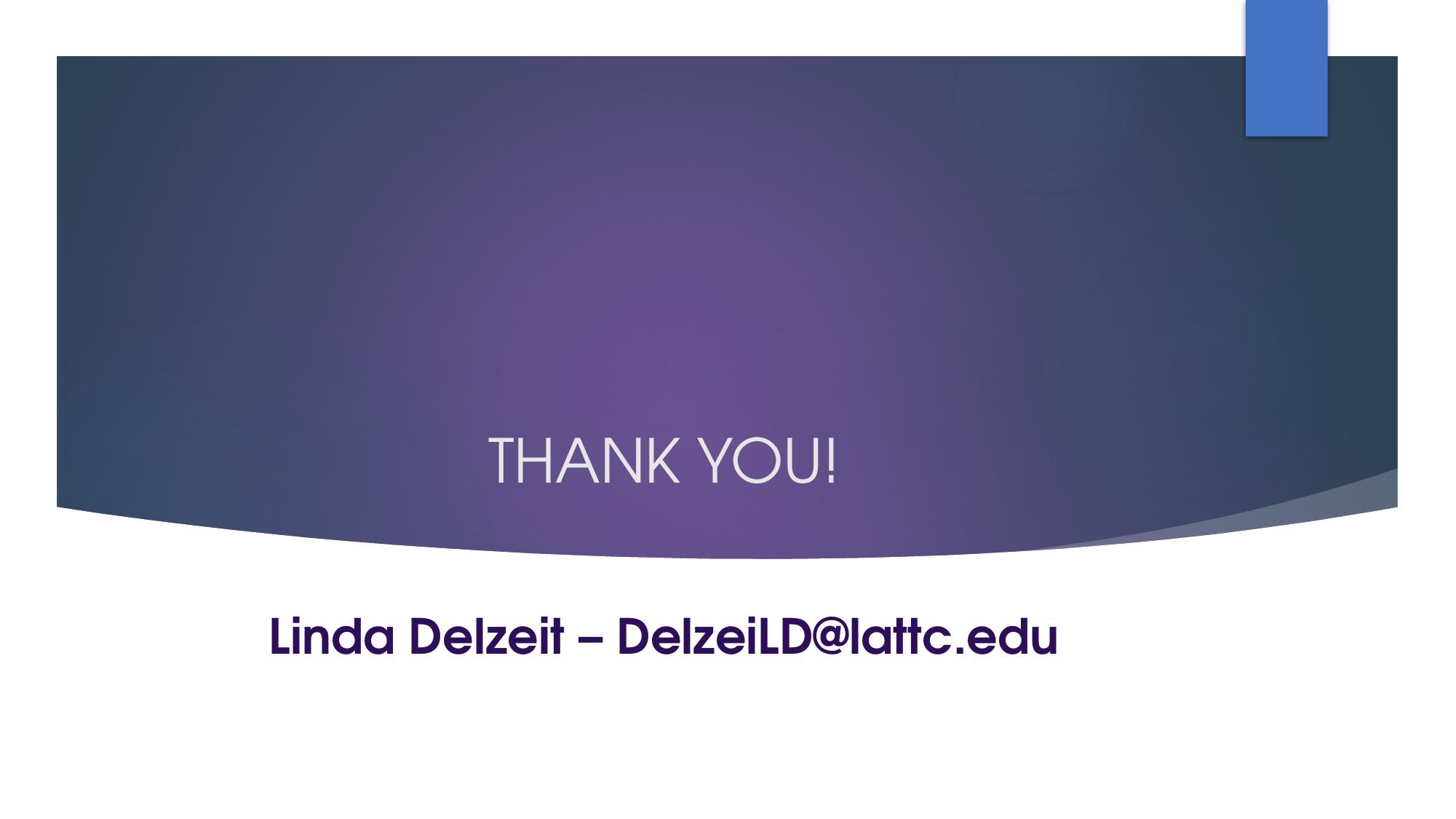

# THANK YOU!
Linda Delzeit – DelzeiLD@lattc.edu